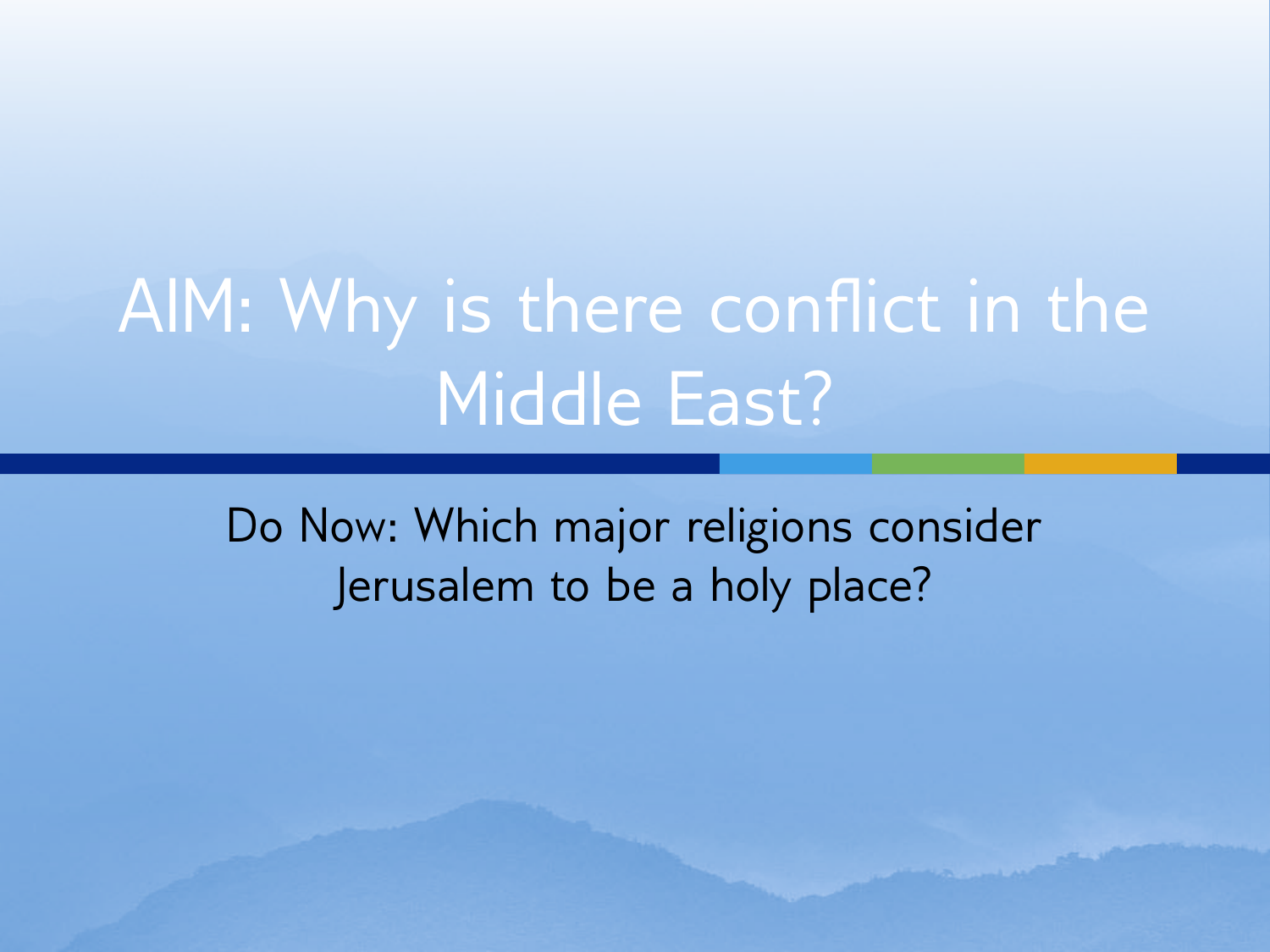

# AIM: Why is there conflict in the Middle East?
Do Now: Which major religions consider Jerusalem to be a holy place?